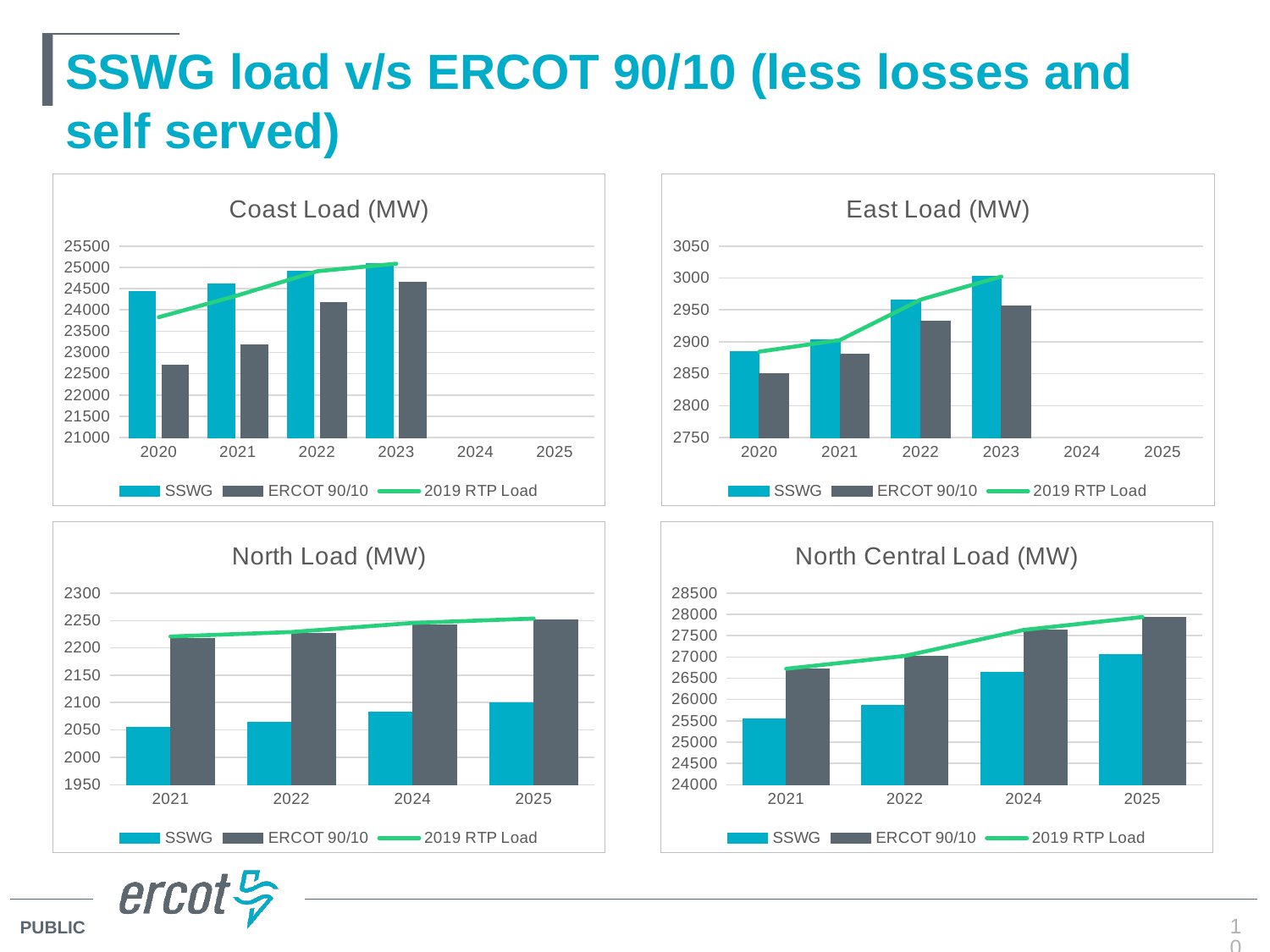

# SSWG load v/s ERCOT 90/10 (less losses and self served)

[unsupported chart]

[unsupported chart]

### Chart: North Load (MW)

| Category |  |  |  |
|---|---|---|---|
| 2021 | 2055.2599999999998 | 2217.7564822227305 | 2220.7700000000004 |
| 2022 | 2063.5599999999995 | 2226.029269207118 | 2229.02 |
| 2024 | 2083.0699999999993 | 2242.616203111005 | 2245.56 |
| 2025 | 2099.939999999999 | 2250.70029006733 | 2253.6700000000005 |

### Chart: North Central Load (MW)

| Category |  |  |  |
|---|---|---|---|
| 2021 | 25543.47000000002 | 26719.111487502436 | 26722.66000000003 |
| 2022 | 25871.789999999954 | 27022.419460290737 | 27025.689999999988 |
| 2024 | 26648.299999999992 | 27632.717444952483 | 27636.39999999997 |
| 2025 | 27061.369999999995 | 27935.364043144447 | 27938.899999999958 |
10